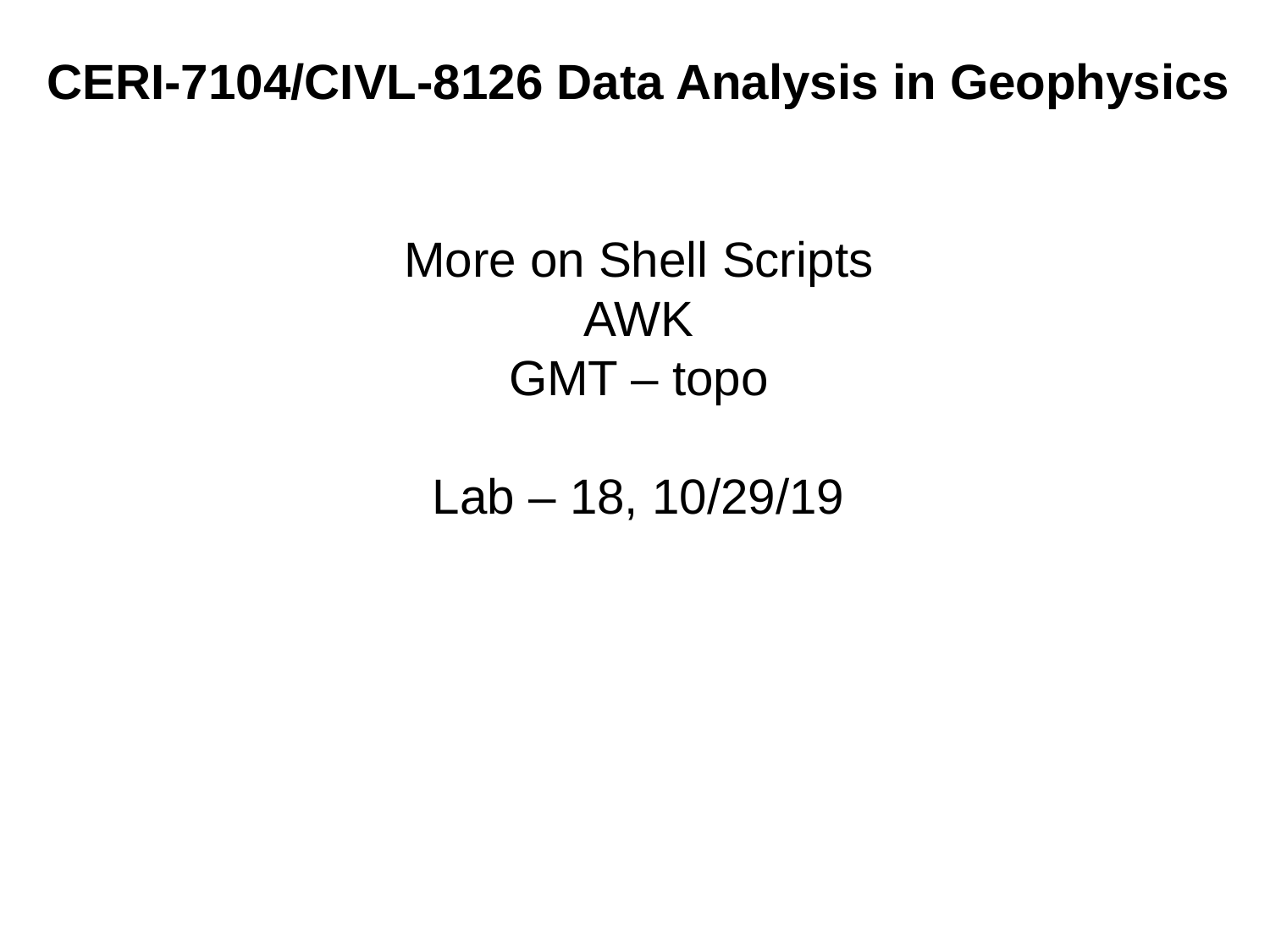

CERI-7104/CIVL-8126 Data Analysis in Geophysics

More on Shell Scripts
AWK
GMT – topo

Lab – 18, 10/29/19